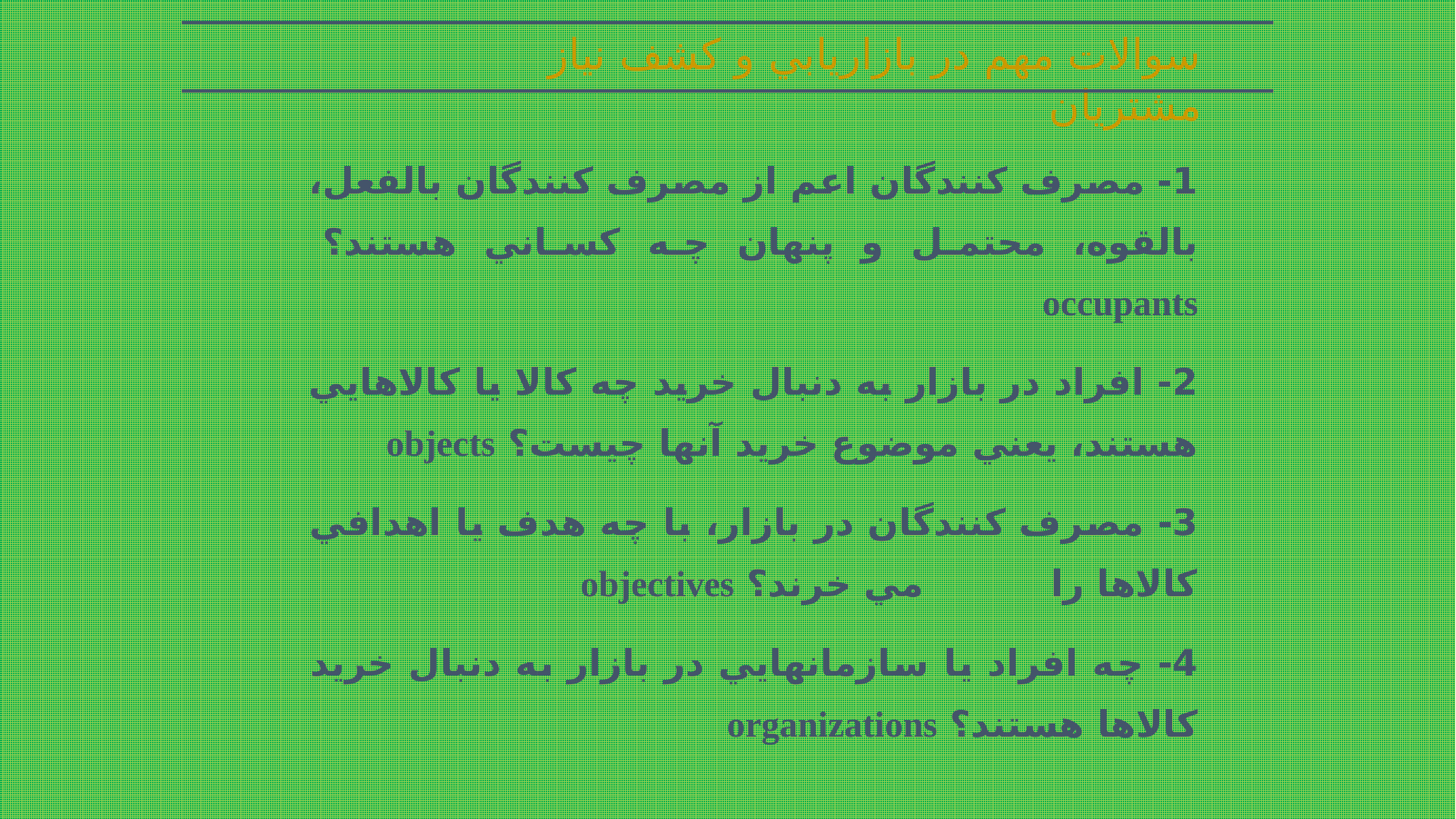

سوالات مهم در بازاريابي و کشف نياز مشتريان

1- مصرف کنندگان اعم از مصرف کنندگان بالفعل، بالقوه، محتمل و پنهان چه کساني هستند؟ occupants
2- افراد در بازار به دنبال خريد چه کالا يا کالاهايي هستند، يعني موضوع خريد آنها چيست؟ objects
3- مصرف کنندگان در بازار، با چه هدف يا اهدافي کالاها را          مي خرند؟ objectives
4- چه افراد يا سازمانهايي در بازار به دنبال خريد کالاها هستند؟ organizations